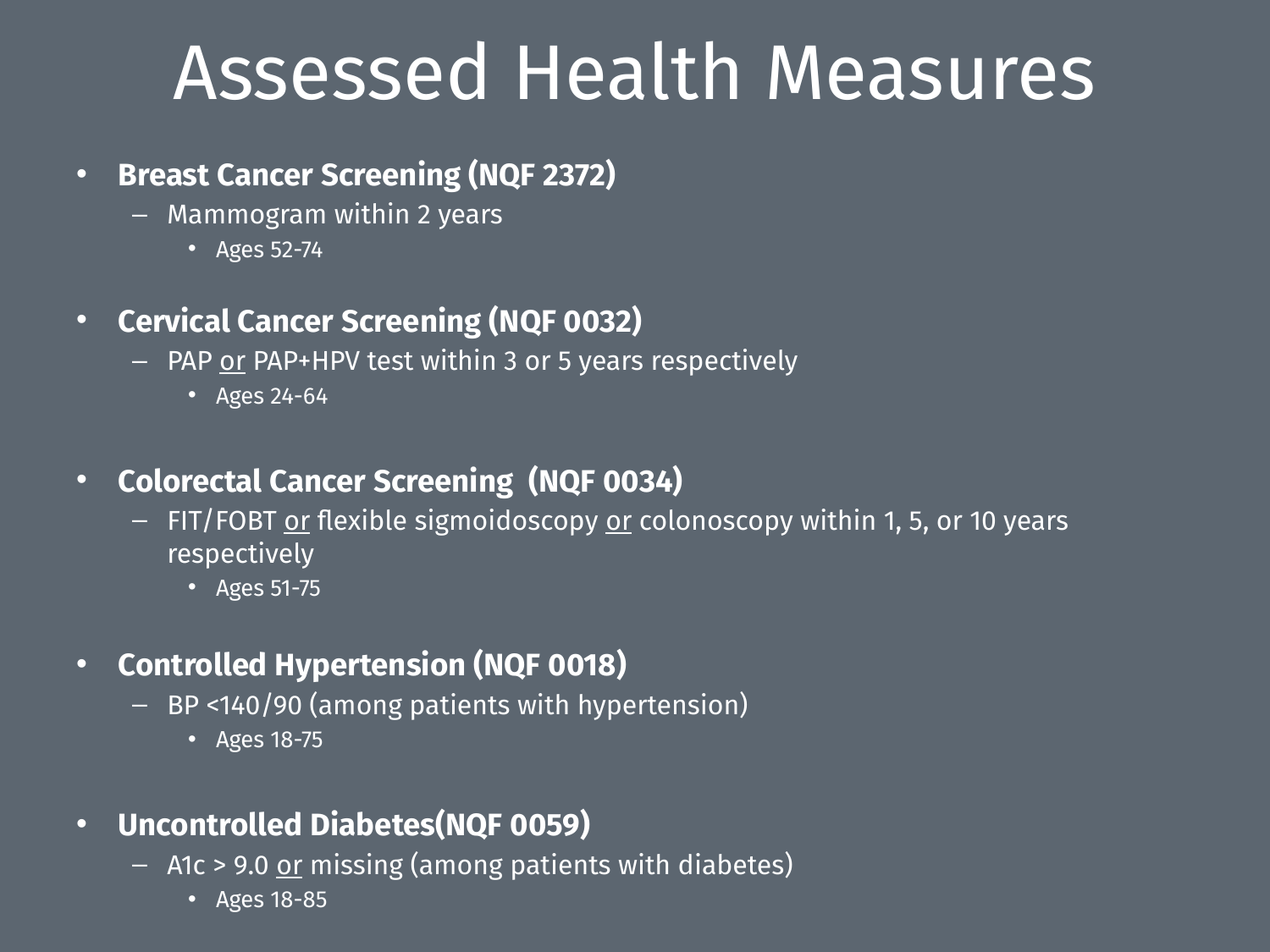

# Assessed Health Measures
Breast Cancer Screening (NQF 2372)
Mammogram within 2 years
Ages 52-74

Cervical Cancer Screening (NQF 0032)
PAP or PAP+HPV test within 3 or 5 years respectively
Ages 24-64

Colorectal Cancer Screening  (NQF 0034)
FIT/FOBT or flexible sigmoidoscopy or colonoscopy within 1, 5, or 10 years respectively
Ages 51-75

Controlled Hypertension (NQF 0018)
BP <140/90 (among patients with hypertension)
Ages 18-75

Uncontrolled Diabetes(NQF 0059)
A1c > 9.0 or missing (among patients with diabetes)
Ages 18-85